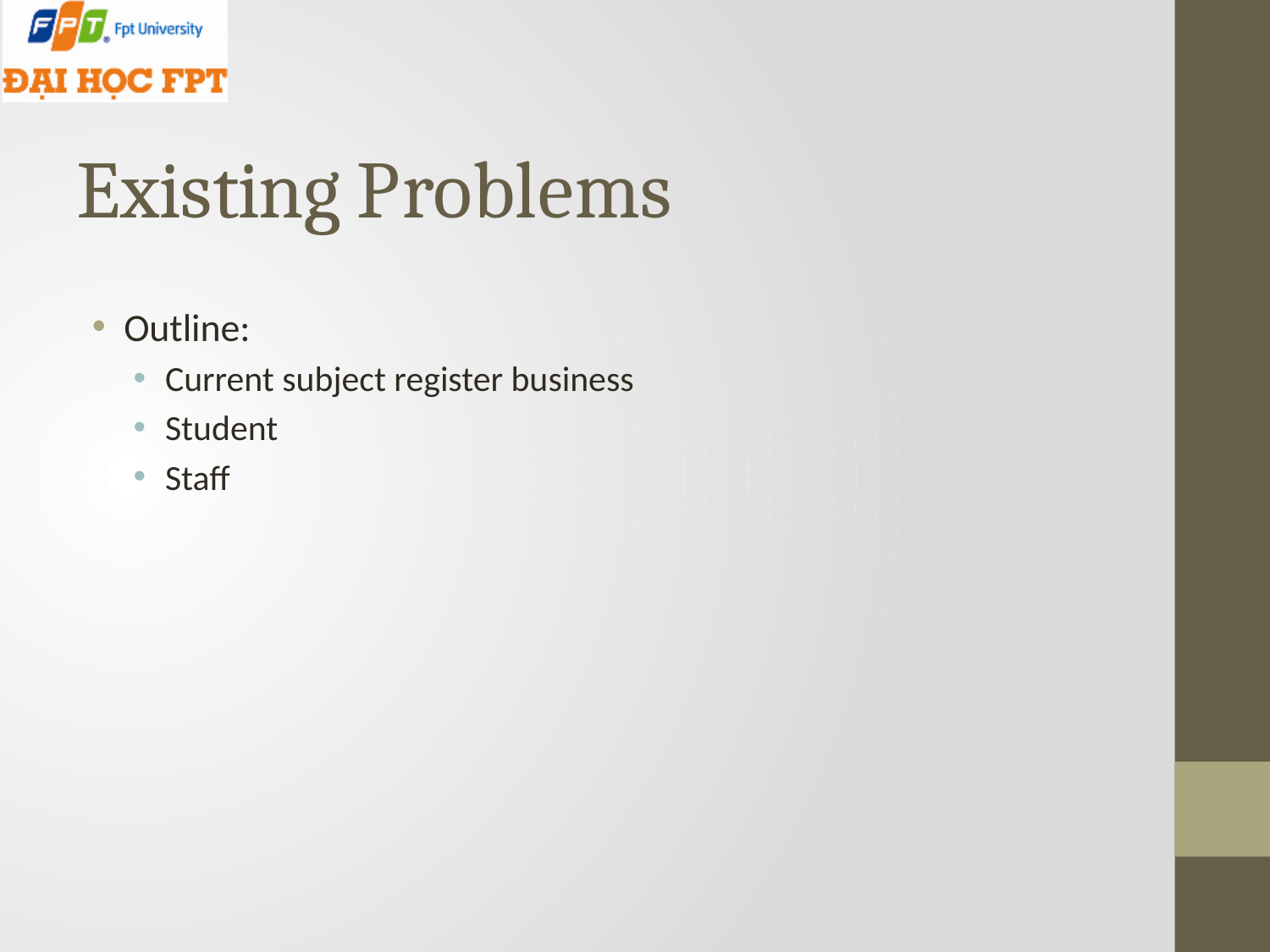

# Existing Problems
Outline:
Current subject register business
Student
Staff